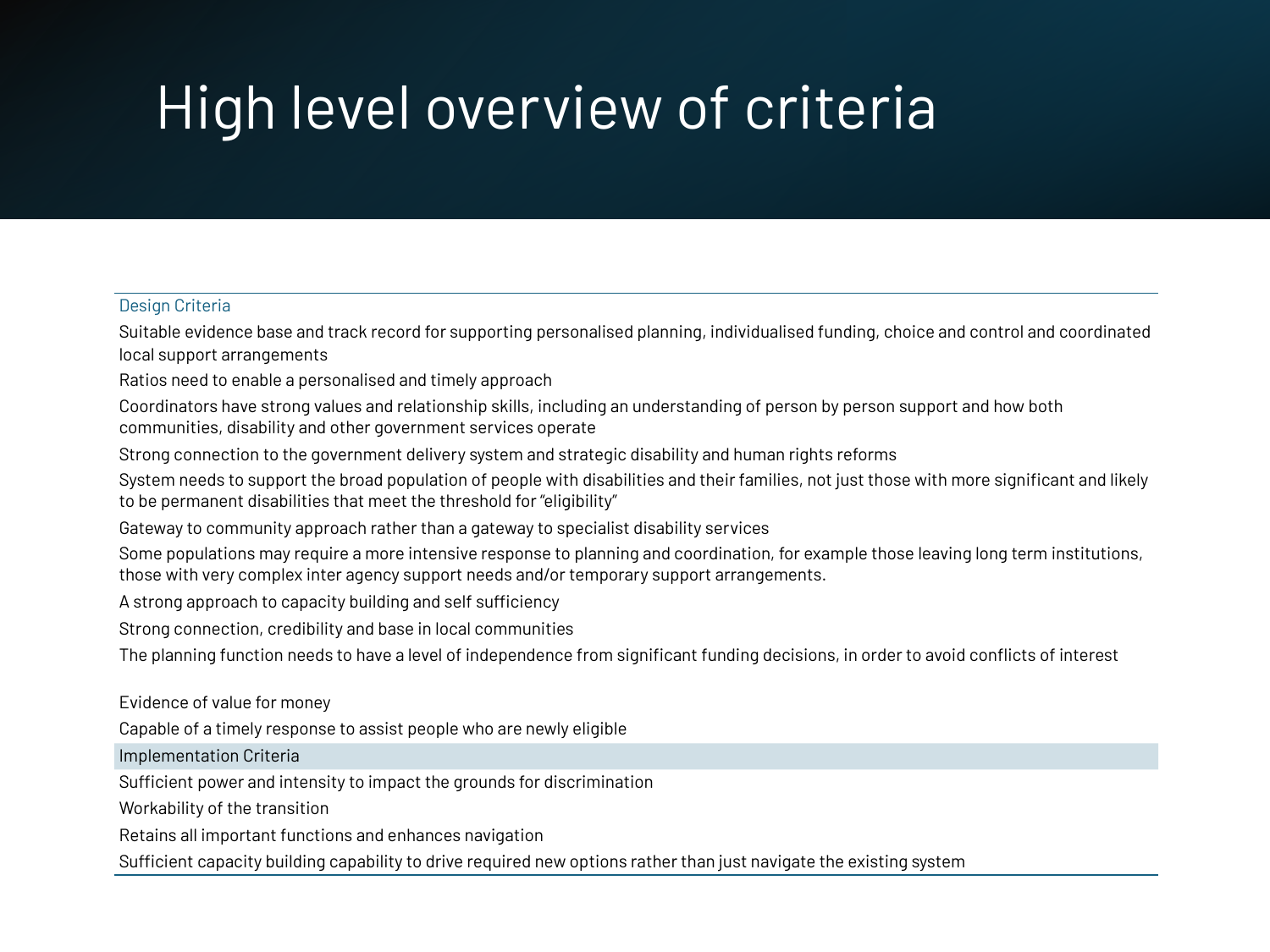

# High level overview of criteria
| Design Criteria |
| --- |
| Suitable evidence base and track record for supporting personalised planning, individualised funding, choice and control and coordinated local support arrangements |
| Ratios need to enable a personalised and timely approach |
| Coordinators have strong values and relationship skills, including an understanding of person by person support and how both communities, disability and other government services operate |
| Strong connection to the government delivery system and strategic disability and human rights reforms |
| System needs to support the broad population of people with disabilities and their families, not just those with more significant and likely to be permanent disabilities that meet the threshold for “eligibility” |
| Gateway to community approach rather than a gateway to specialist disability services |
| Some populations may require a more intensive response to planning and coordination, for example those leaving long term institutions, those with very complex inter agency support needs and/or temporary support arrangements. |
| A strong approach to capacity building and self sufficiency |
| Strong connection, credibility and base in local communities |
| The planning function needs to have a level of independence from significant funding decisions, in order to avoid conflicts of interest |
| Evidence of value for money |
| Capable of a timely response to assist people who are newly eligible |
| Implementation Criteria |
| Sufficient power and intensity to impact the grounds for discrimination |
| Workability of the transition |
| Retains all important functions and enhances navigation |
| Sufficient capacity building capability to drive required new options rather than just navigate the existing system |